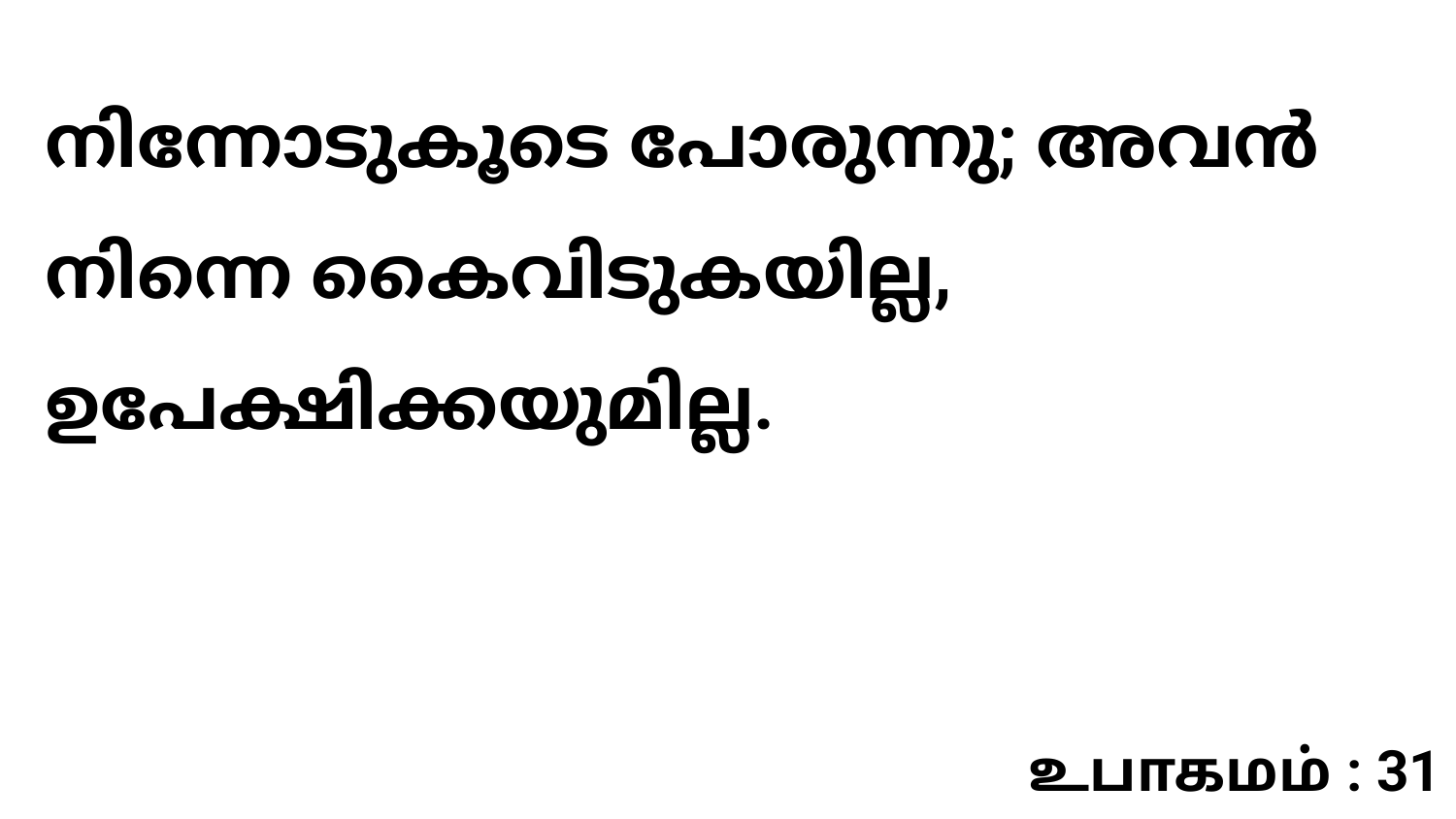

നിന്നോടുകൂടെ പോരുന്നു; അവൻ നിന്നെ കൈവിടുകയില്ല, ഉപേക്ഷിക്കയുമില്ല.
உபாகமம் : 31